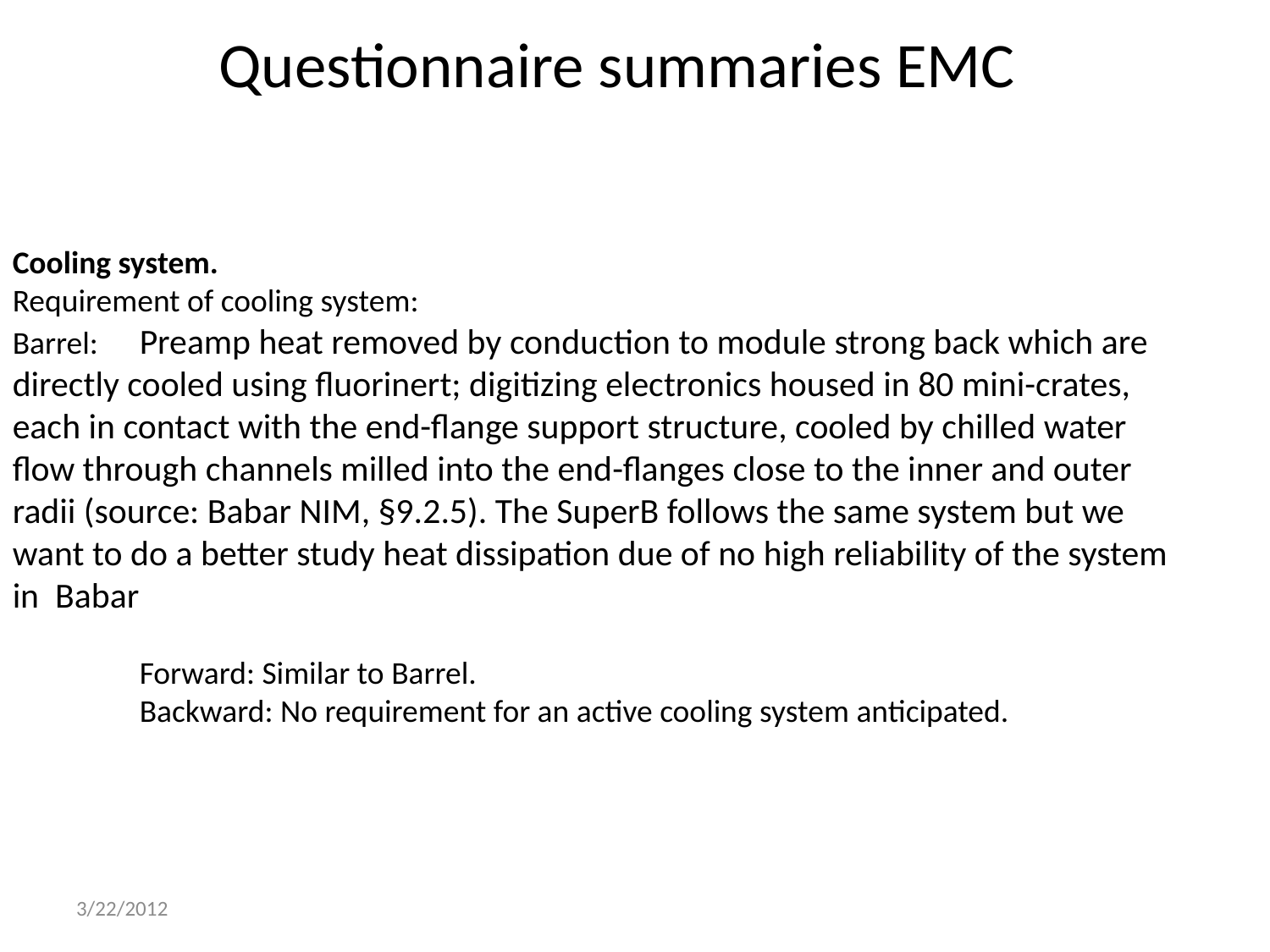

# Questionnaire summaries EMC
Cooling system.
Requirement of cooling system:
Barrel: 	Preamp heat removed by conduction to module strong back which are directly cooled using fluorinert; digitizing electronics housed in 80 mini-crates, each in contact with the end-flange support structure, cooled by chilled water flow through channels milled into the end-flanges close to the inner and outer radii (source: Babar NIM, §9.2.5). The SuperB follows the same system but we want to do a better study heat dissipation due of no high reliability of the system in  Babar

	Forward: Similar to Barrel.
	Backward: No requirement for an active cooling system anticipated.

3/22/2012